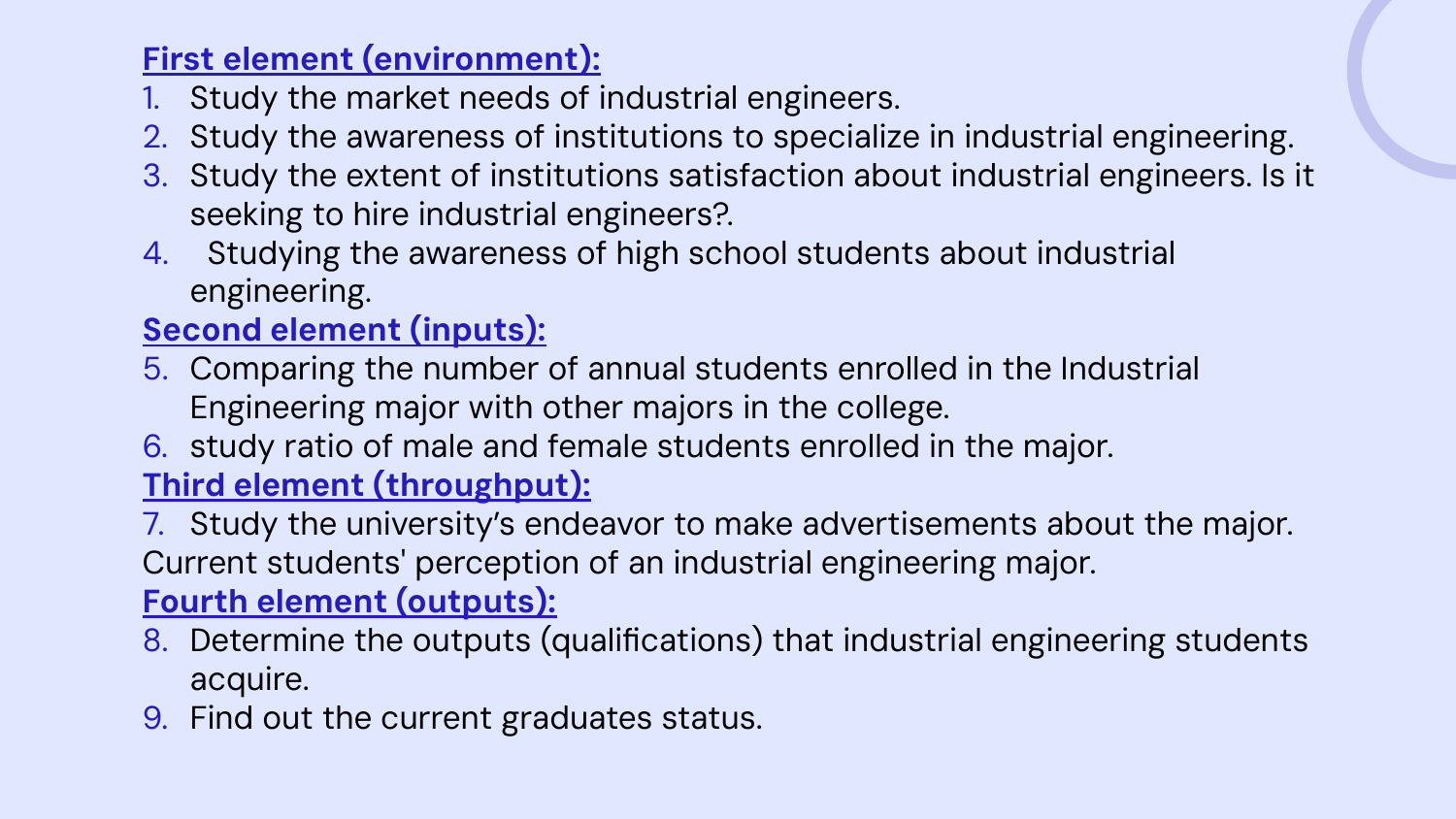

First element (environment):
Study the market needs of industrial engineers.
Study the awareness of institutions to specialize in industrial engineering.
Study the extent of institutions satisfaction about industrial engineers. Is it seeking to hire industrial engineers?.
  Studying the awareness of high school students about industrial engineering.
Second element (inputs):
Comparing the number of annual students enrolled in the Industrial Engineering major with other majors in the college.
study ratio of male and female students enrolled in the major.
Third element (throughput):
Study the university’s endeavor to make advertisements about the major.
Current students' perception of an industrial engineering major.
Fourth element (outputs):
Determine the outputs (qualifications) that industrial engineering students acquire.
Find out the current graduates status.